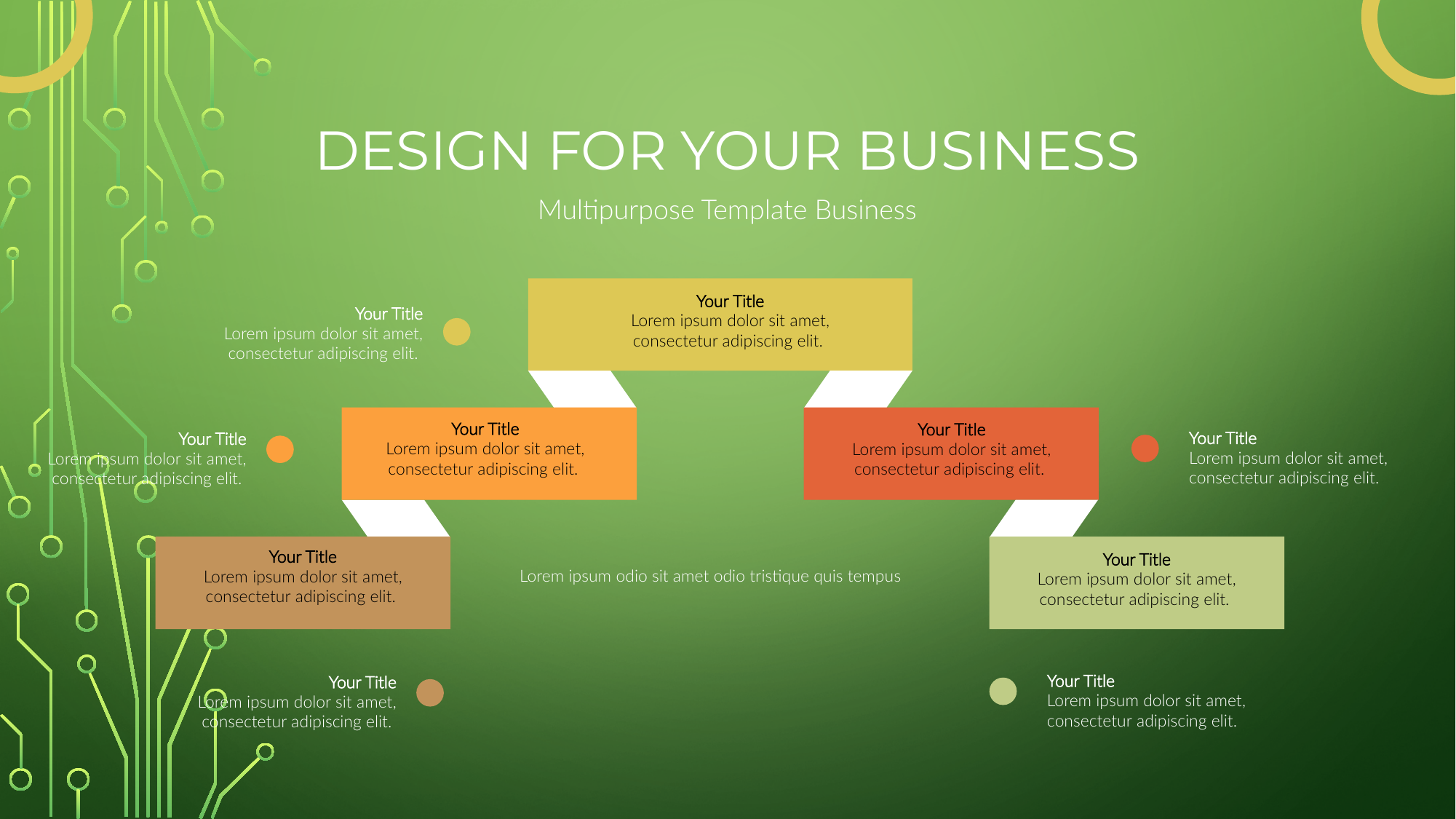

DESIGN FOR YOUR BUSINESS
Multipurpose Template Business

Your Title
Lorem ipsum dolor sit amet, consectetur adipiscing elit.
Your Title
Lorem ipsum dolor sit amet, consectetur adipiscing elit.

Your Title
Lorem ipsum dolor sit amet, consectetur adipiscing elit.
Your Title
Lorem ipsum dolor sit amet, consectetur adipiscing elit.
Your Title
Lorem ipsum dolor sit amet, consectetur adipiscing elit.

Your Title
Lorem ipsum dolor sit amet, consectetur adipiscing elit.

Your Title
Lorem ipsum dolor sit amet, consectetur adipiscing elit.
Your Title
Lorem ipsum dolor sit amet, consectetur adipiscing elit.
Lorem ipsum odio sit amet odio tristique quis tempus
Your Title
Lorem ipsum dolor sit amet, consectetur adipiscing elit.

Your Title
Lorem ipsum dolor sit amet, consectetur adipiscing elit.